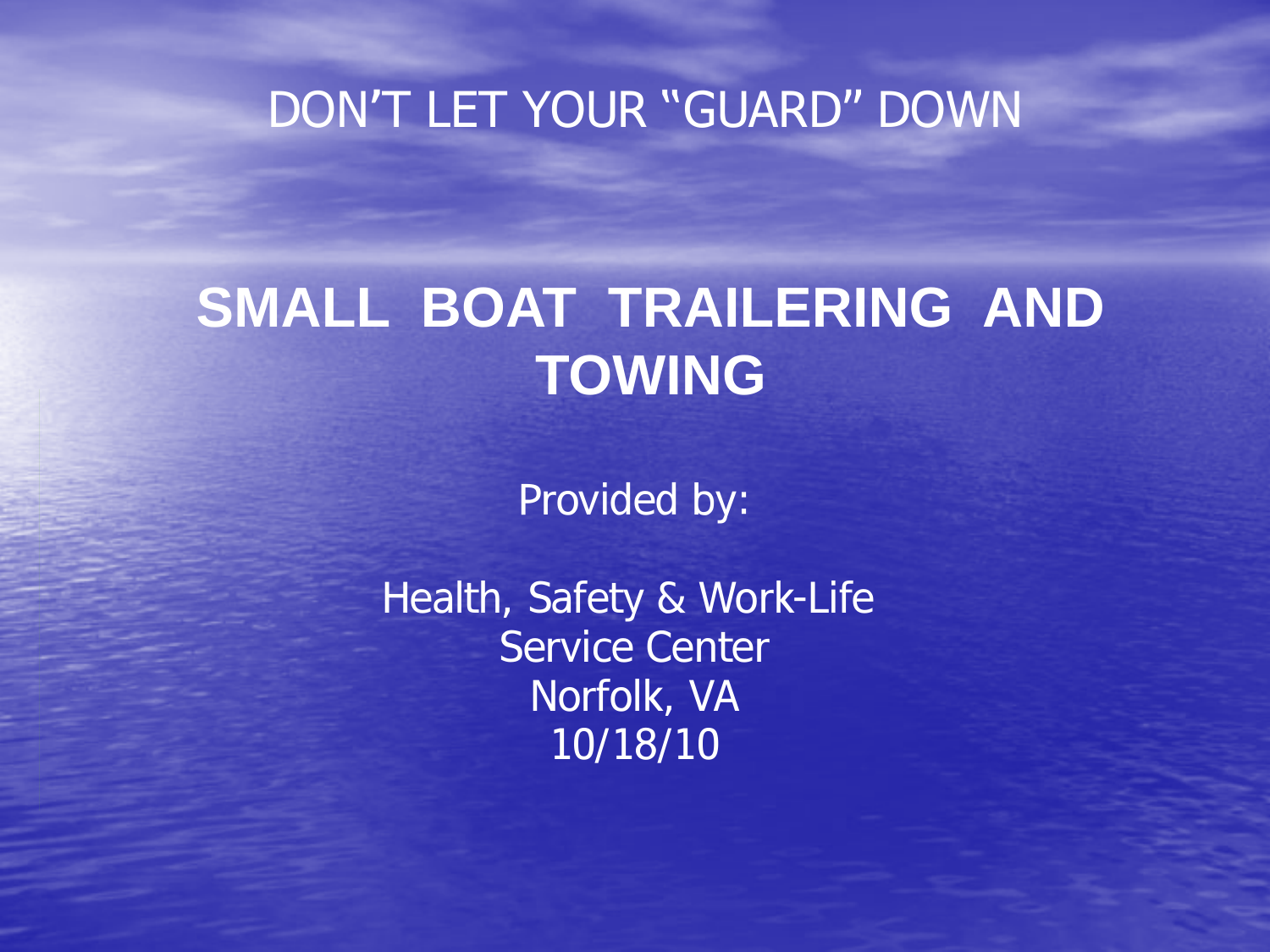

# DON’T LET YOUR “GUARD” DOWN
SMALL  BOAT  TRAILERING  AND TOWING
Provided by:

Health, Safety & Work-Life
Service Center
Norfolk, VA
10/18/10